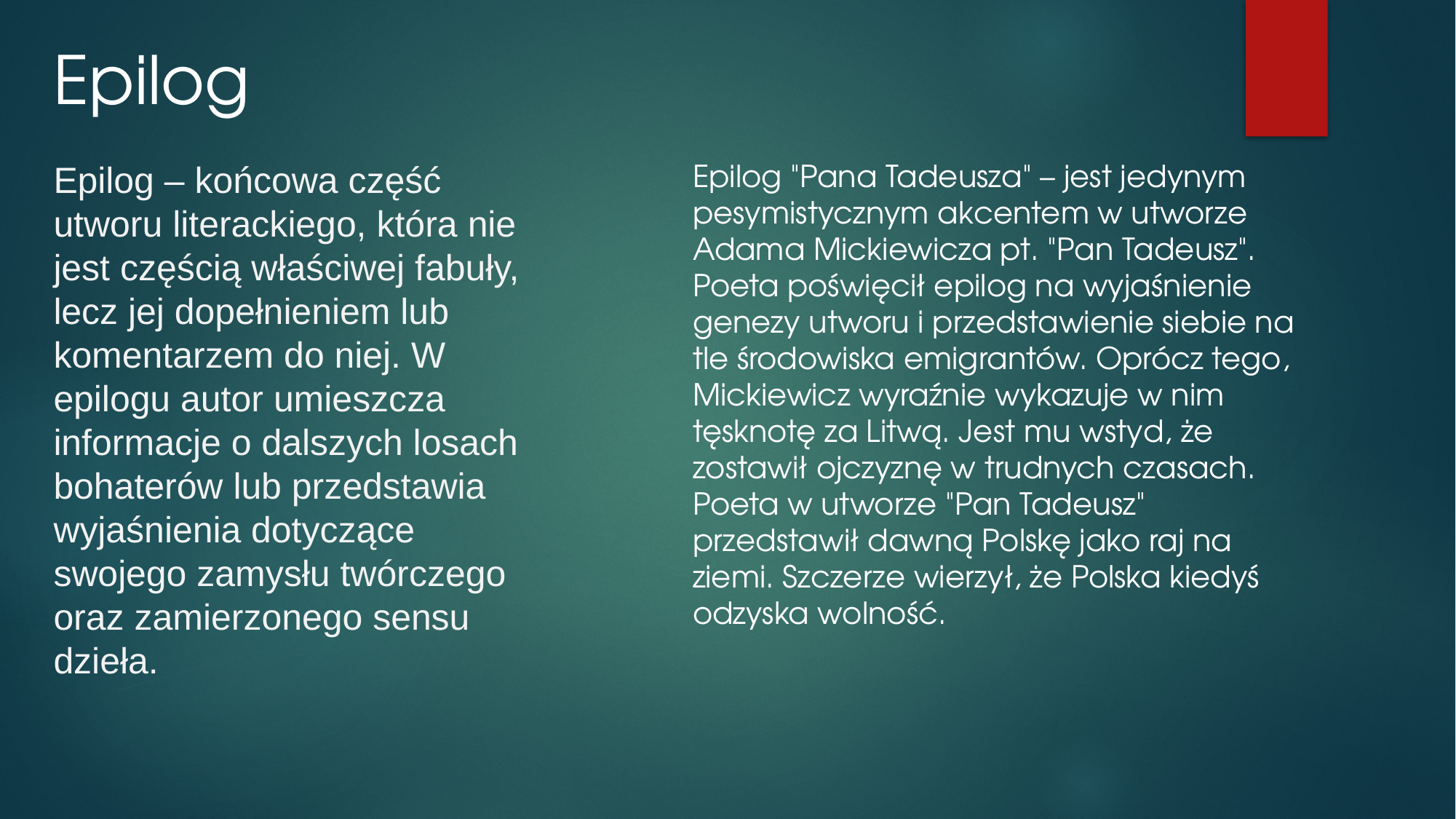

Epilog
Epilog – końcowa część utworu literackiego, która nie jest częścią właściwej fabuły, lecz jej dopełnieniem lub komentarzem do niej. W epilogu autor umieszcza informacje o dalszych losach bohaterów lub przedstawia wyjaśnienia dotyczące swojego zamysłu twórczego oraz zamierzonego sensu dzieła.
Epilog "Pana Tadeusza" – jest jedynym pesymistycznym akcentem w utworze Adama Mickiewicza pt. "Pan Tadeusz". Poeta poświęcił epilog na wyjaśnienie genezy utworu i przedstawienie siebie na tle środowiska emigrantów. Oprócz tego, Mickiewicz wyraźnie wykazuje w nim tęsknotę za Litwą. Jest mu wstyd, że zostawił ojczyznę w trudnych czasach. Poeta w utworze "Pan Tadeusz" przedstawił dawną Polskę jako raj na ziemi. Szczerze wierzył, że Polska kiedyś odzyska wolność.